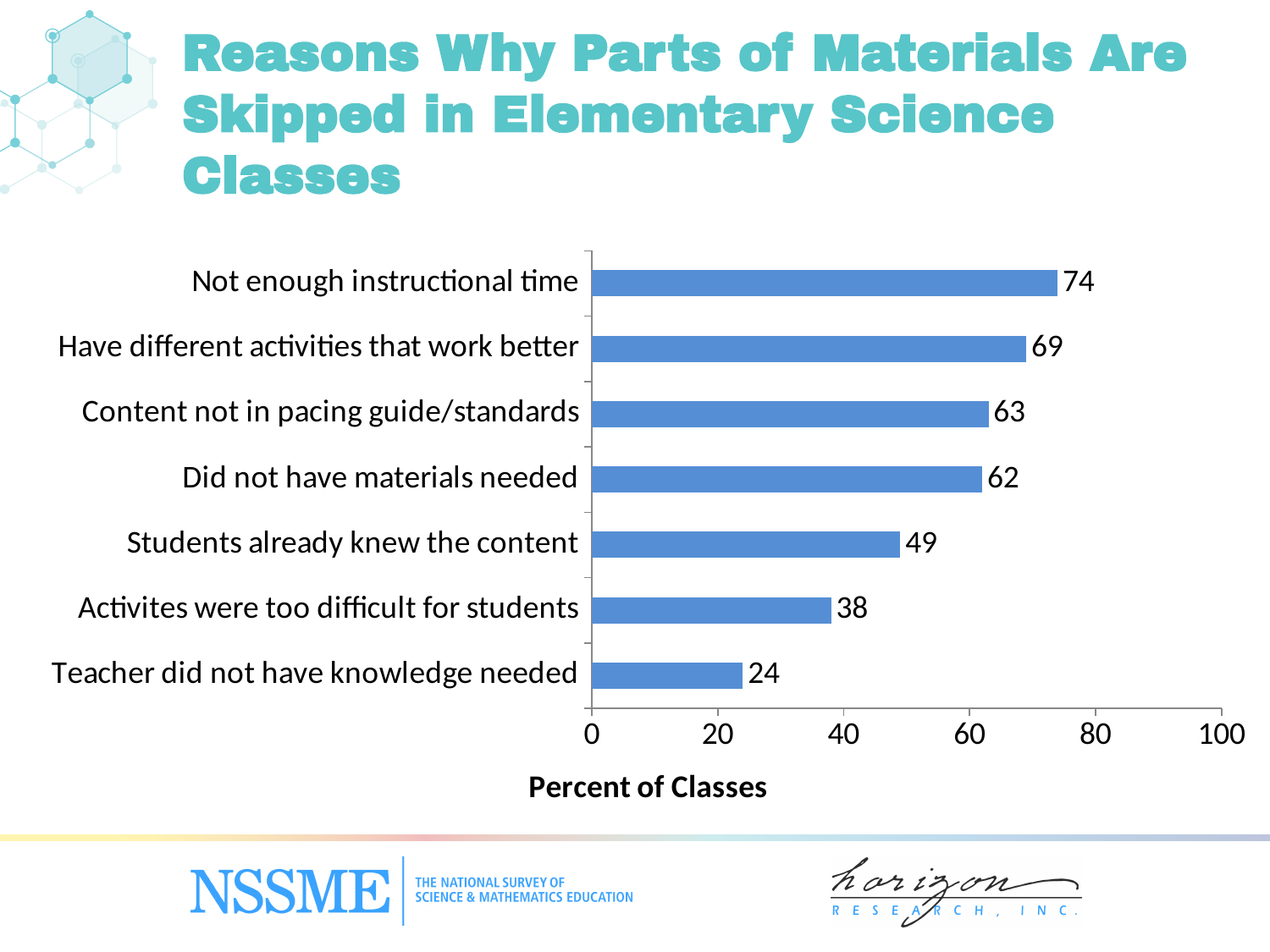

Reasons Why Parts of Materials Are Skipped in Elementary Science Classes

### Chart

| Category | Percent of Classes |
|---|---|
| Teacher did not have knowledge needed | 24.0 |
| Activites were too difficult for students | 38.0 |
| Students already knew the content | 49.0 |
| Did not have materials needed | 62.0 |
| Content not in pacing guide/‌standards | 63.0 |
| Have different activities that work better | 69.0 |
| Not enough instructional time | 74.0 |